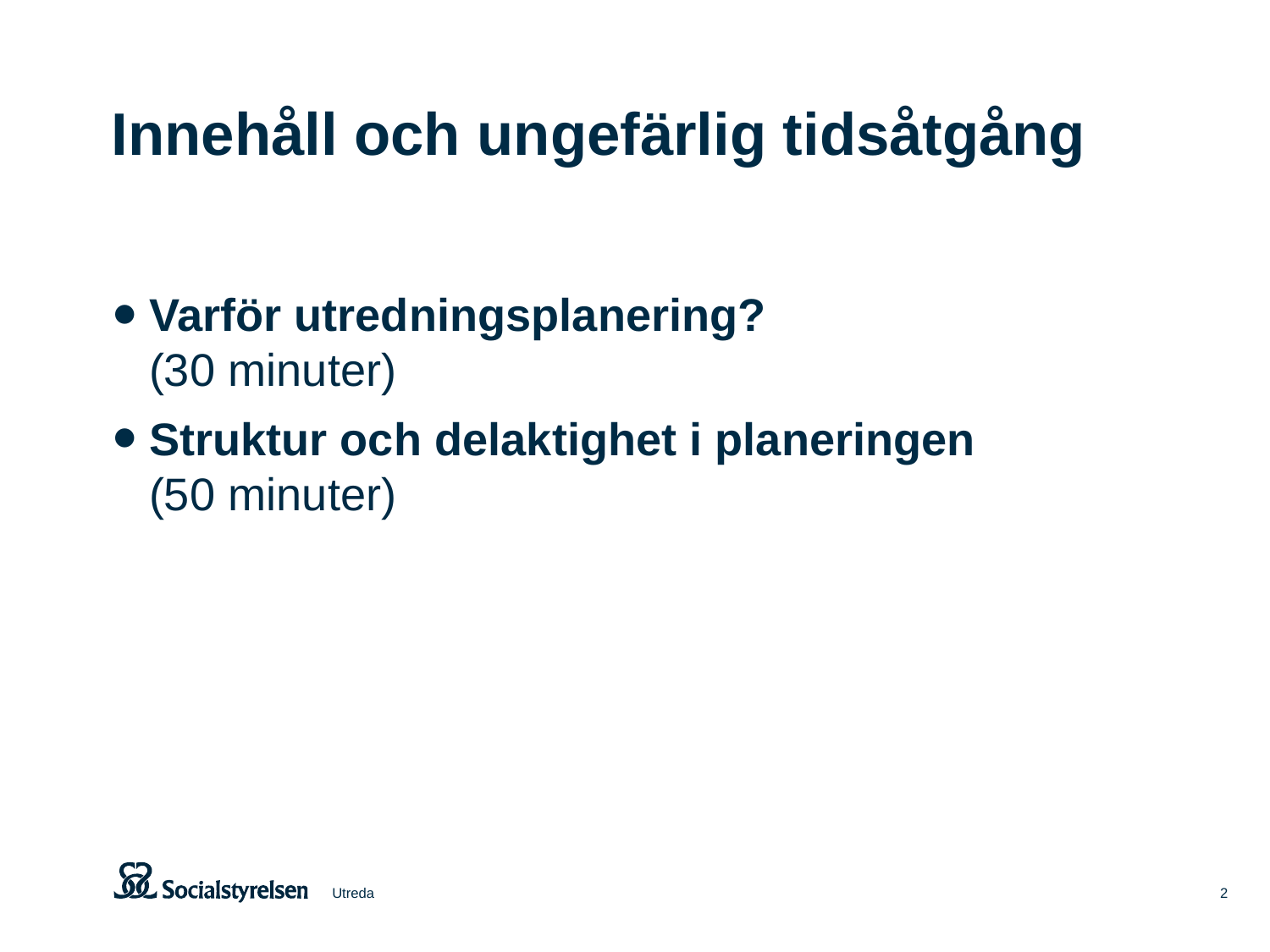

# Innehåll och ungefärlig tidsåtgång
Varför utredningsplanering?
(30 minuter)
Struktur och delaktighet i planeringen
(50 minuter)

Utreda
2